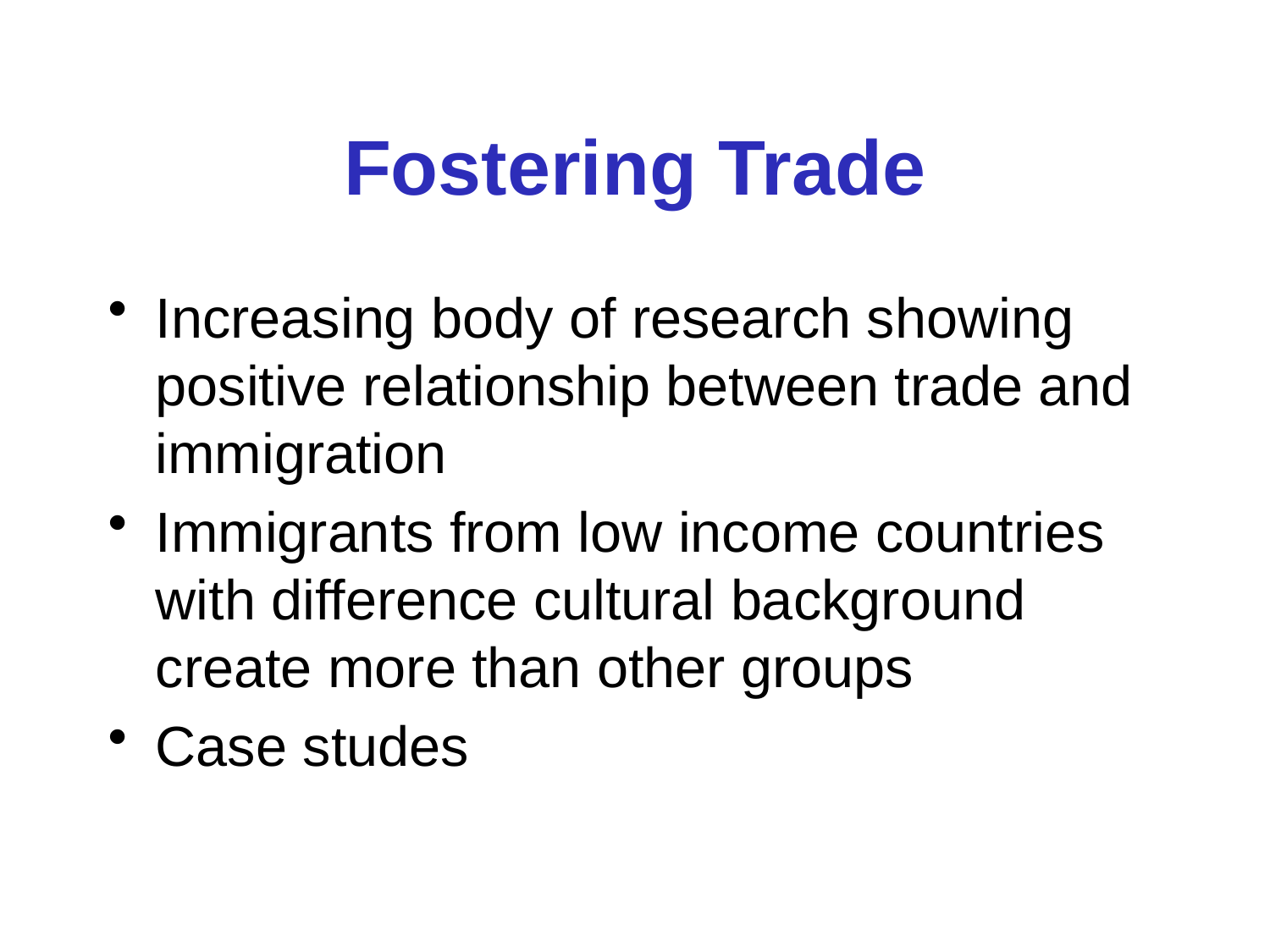

# Fostering Trade
Increasing body of research showing positive relationship between trade and immigration
Immigrants from low income countries with difference cultural background create more than other groups
Case studes